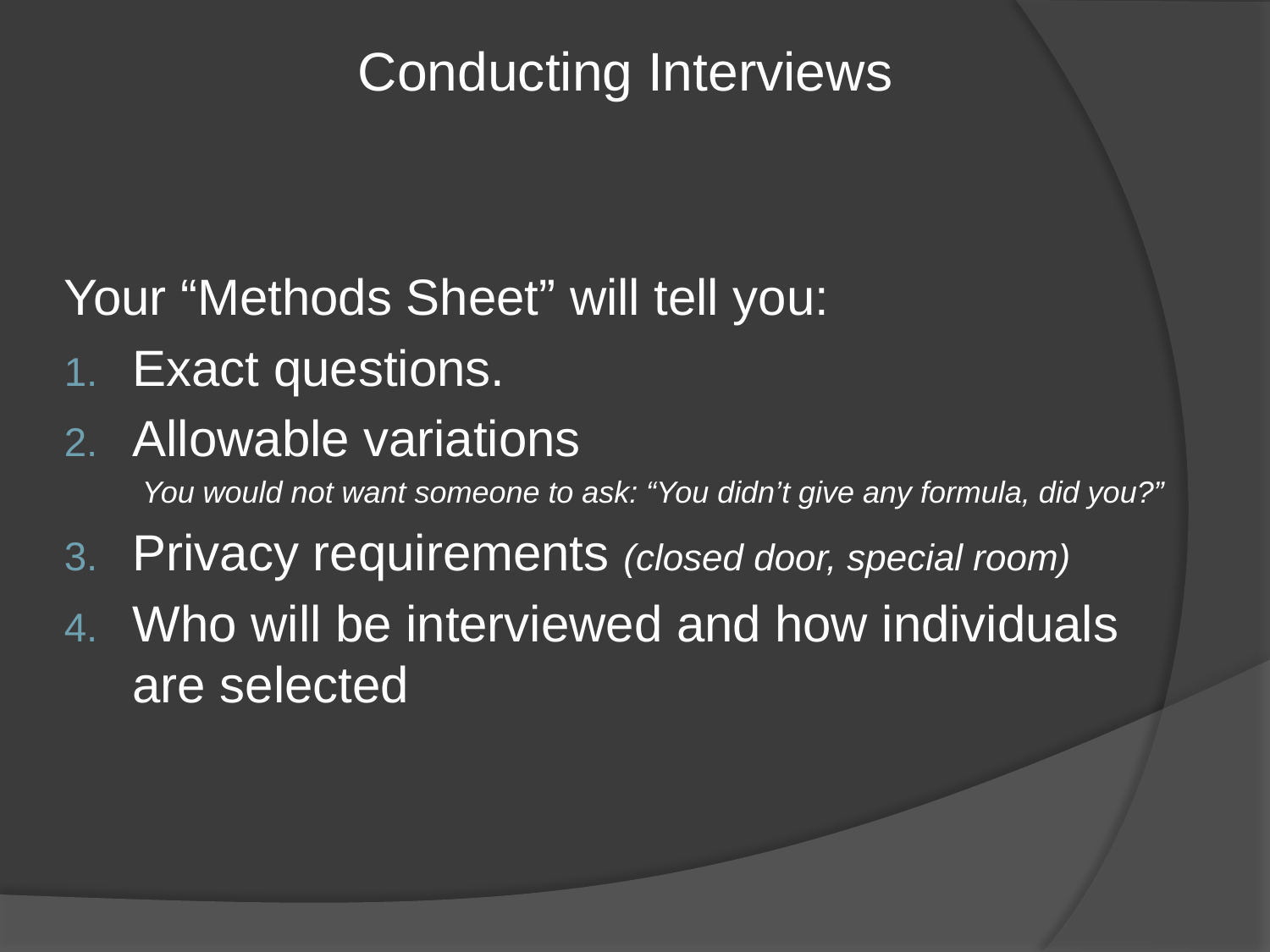

# Conducting Interviews
Your “Methods Sheet” will tell you:
Exact questions.
Allowable variations
You would not want someone to ask: “You didn’t give any formula, did you?”
Privacy requirements (closed door, special room)
Who will be interviewed and how individuals are selected